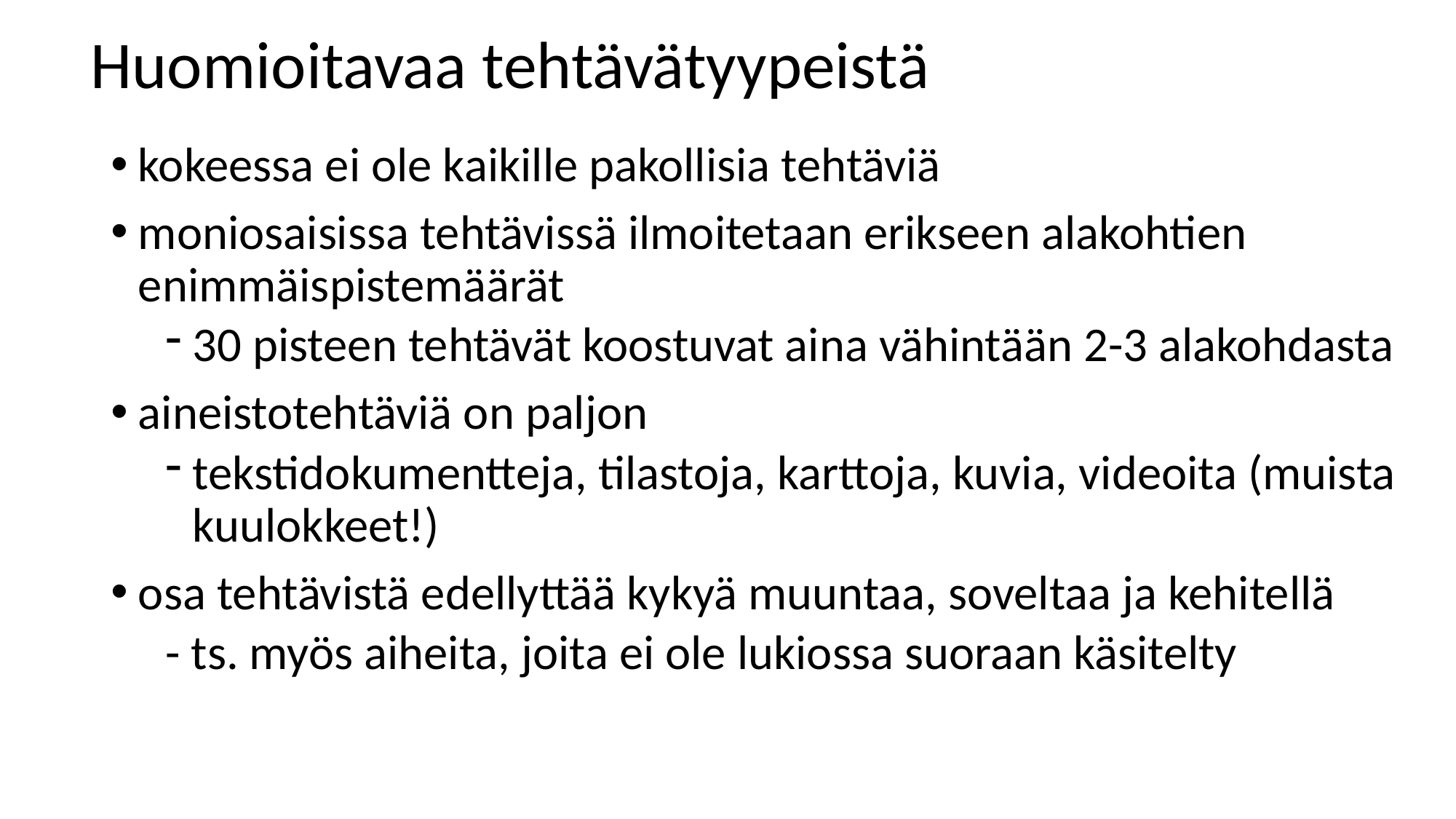

# Huomioitavaa tehtävätyypeistä
kokeessa ei ole kaikille pakollisia tehtäviä
moniosaisissa tehtävissä ilmoitetaan erikseen alakohtien enimmäispistemäärät
30 pisteen tehtävät koostuvat aina vähintään 2-3 alakohdasta
aineistotehtäviä on paljon
tekstidokumentteja, tilastoja, karttoja, kuvia, videoita (muista kuulokkeet!)
osa tehtävistä edellyttää kykyä muuntaa, soveltaa ja kehitellä
- ts. myös aiheita, joita ei ole lukiossa suoraan käsitelty